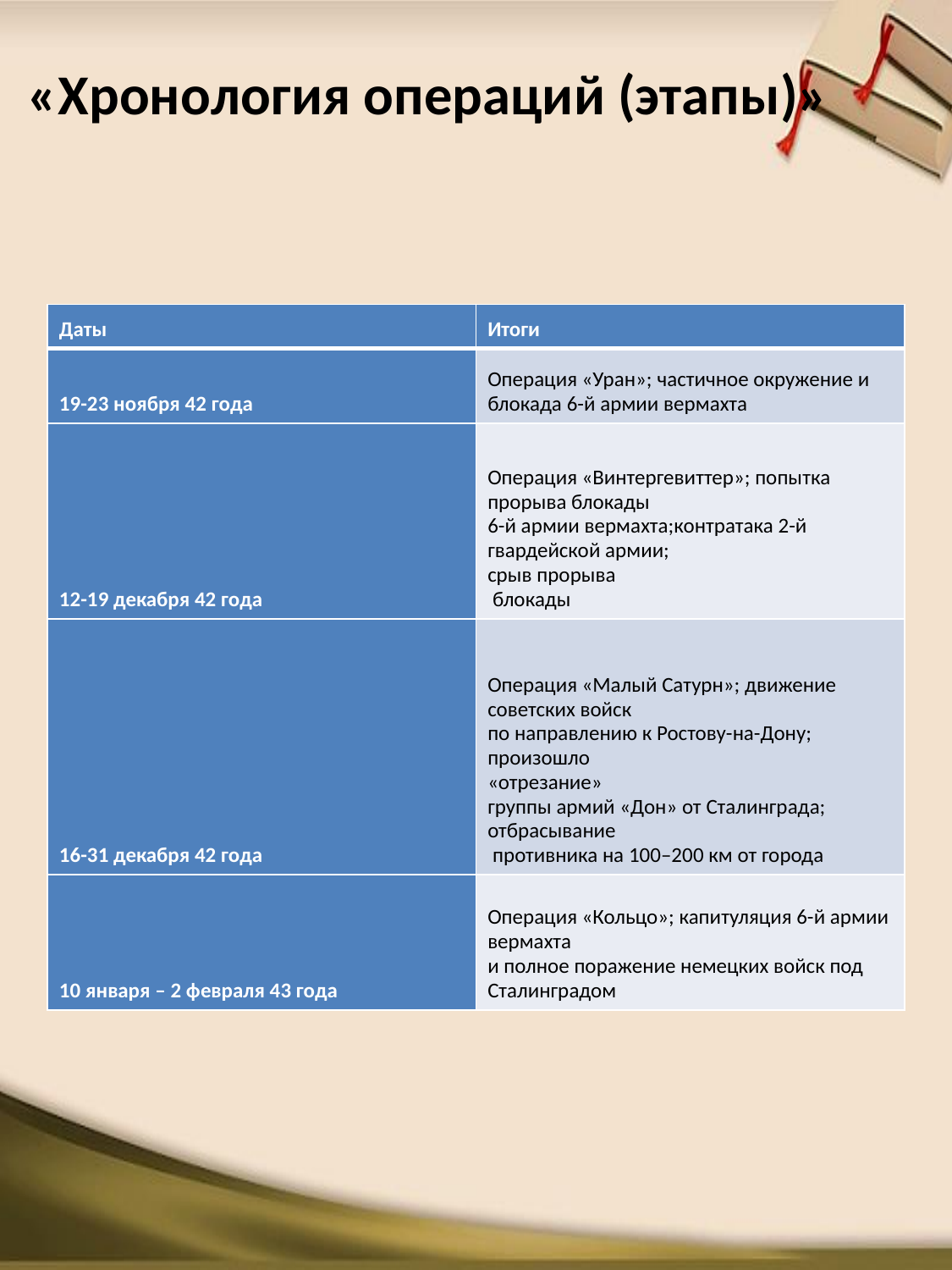

# «Хронология операций (этапы)»
| Даты | Итоги |
| --- | --- |
| 19-23 ноября 42 года | Операция «Уран»; частичное окружение и блокада 6-й армии вермахта |
| 12-19 декабря 42 года | Операция «Винтергевиттер»; попытка прорыва блокады 6-й армии вермахта;контратака 2-й гвардейской армии; срыв прорыва блокады |
| 16-31 декабря 42 года | Операция «Малый Сатурн»; движение советских войск по направлению к Ростову-на-Дону; произошло «отрезание» группы армий «Дон» от Сталинграда; отбрасывание противника на 100–200 км от города |
| 10 января – 2 февраля 43 года | Операция «Кольцо»; капитуляция 6-й армии вермахта и полное поражение немецких войск под Сталинградом |